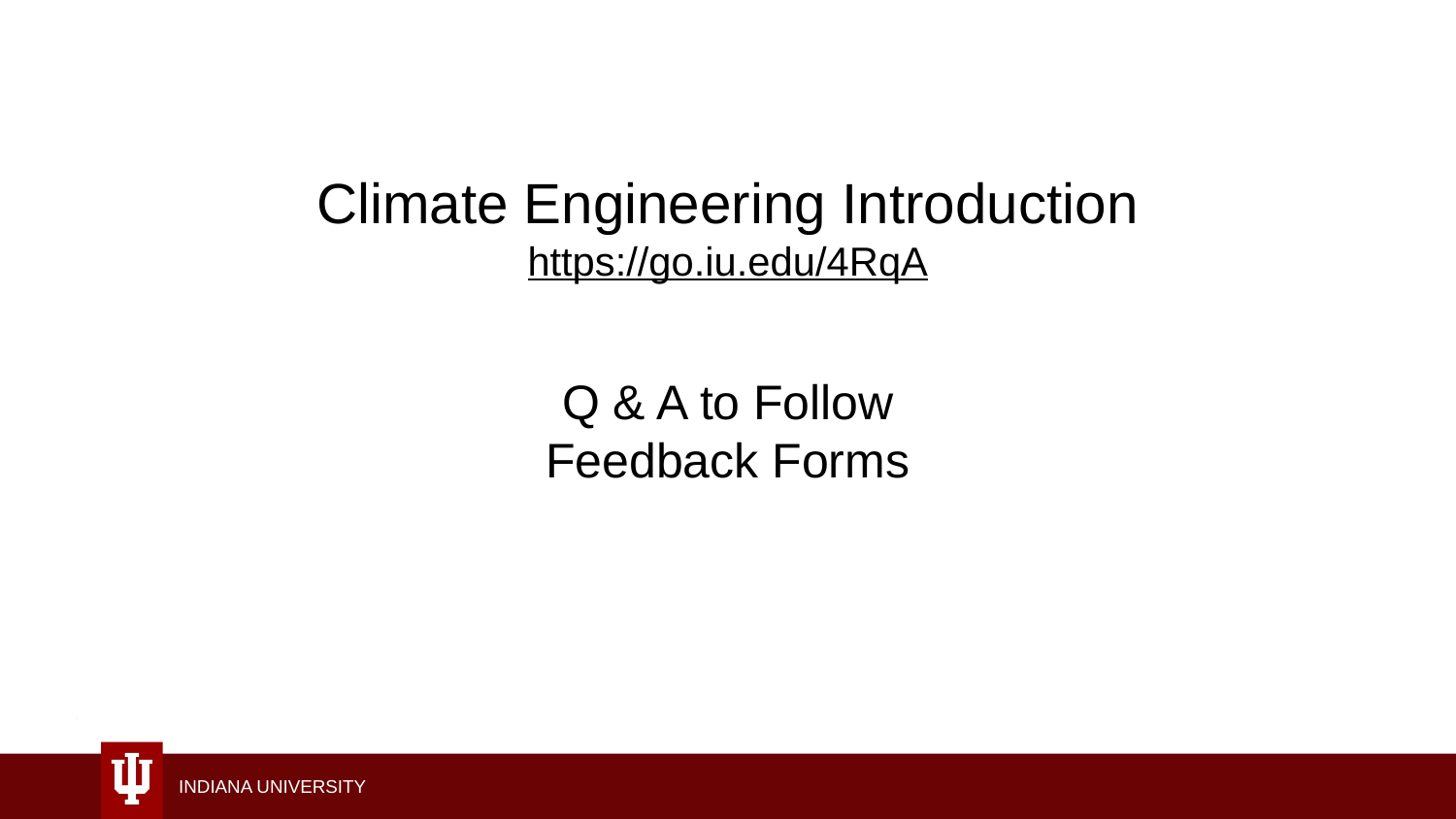

Climate Engineering Introduction
https://go.iu.edu/4RqA

Q & A to Follow
Feedback Forms